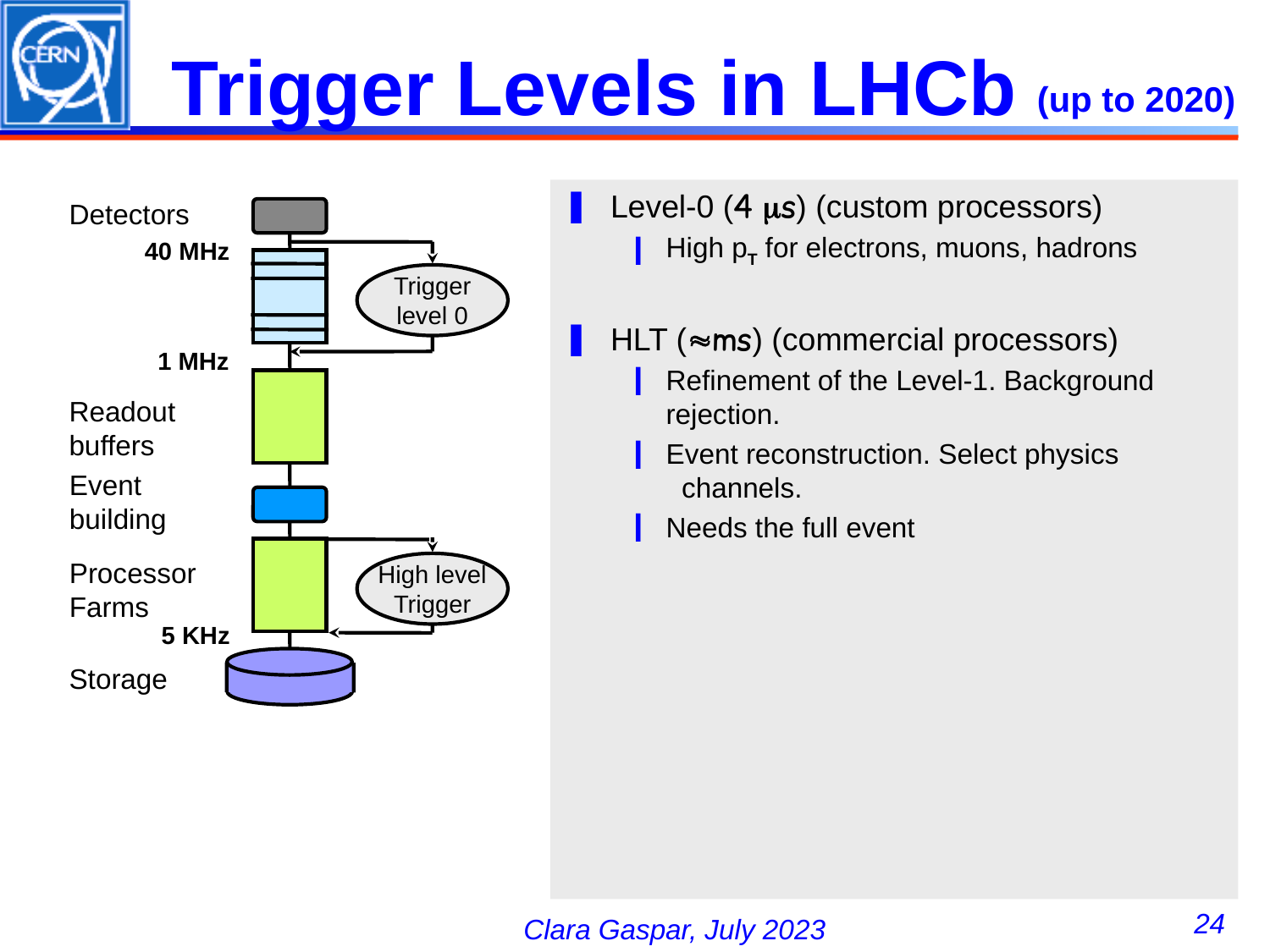

# Trigger Levels in LHCb
(up to 2020)
Level-0 (4 μs) (custom processors)
High pT for electrons, muons, hadrons

HLT (≈ms) (commercial processors)
Refinement of the Level-1. Background
rejection.
Event reconstruction. Select physics
  channels.
Needs the full event
Detectors

40 MHz

Trigger
level 0

1 MHz

Readout
buffers

Event
building

Processor
Farms
High level
Trigger
5 KHz

Storage
24